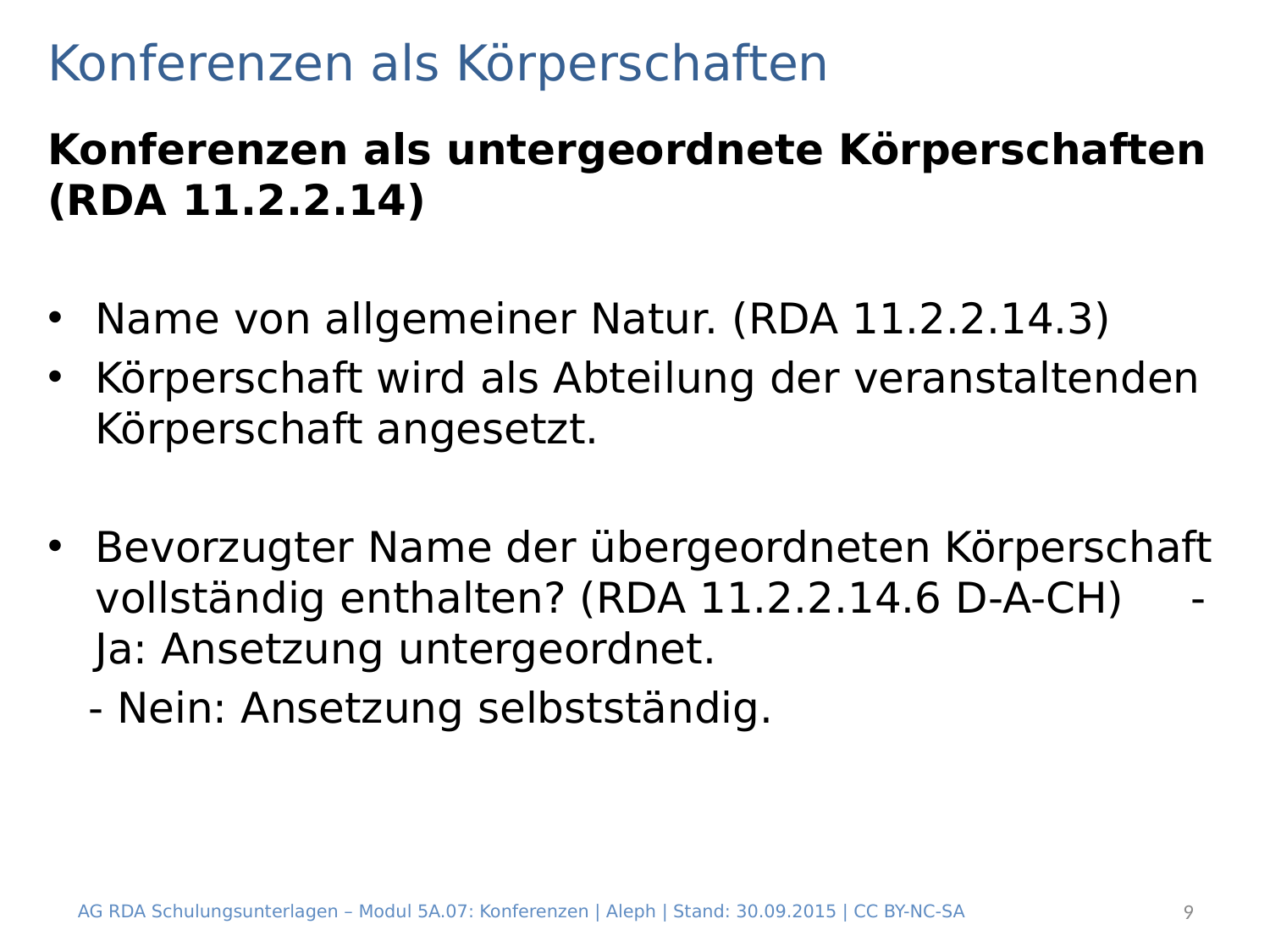

# Konferenzen als Körperschaften
Konferenzen als untergeordnete Körperschaften (RDA 11.2.2.14)

Name von allgemeiner Natur. (RDA 11.2.2.14.3)
Körperschaft wird als Abteilung der veranstaltenden Körperschaft angesetzt.

Bevorzugter Name der übergeordneten Körperschaft vollständig enthalten? (RDA 11.2.2.14.6 D-A-CH)     - Ja: Ansetzung untergeordnet.
   - Nein: Ansetzung selbstständig.
AG RDA Schulungsunterlagen – Modul 5A.07: Konferenzen | Aleph | Stand: 30.09.2015 | CC BY-NC-SA
9